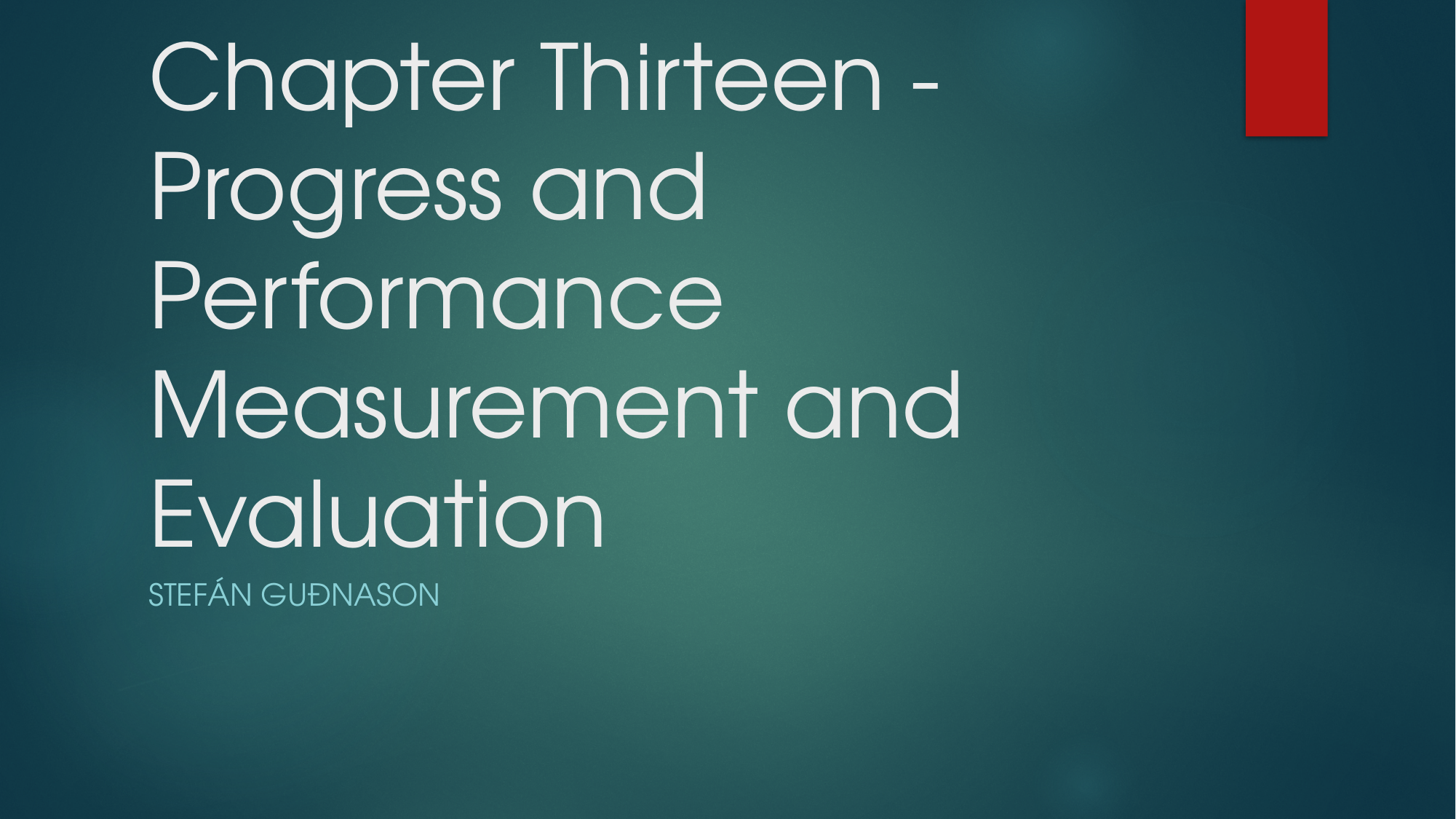

# Chapter Thirteen - Progress and Performance Measurement and Evaluation
Stefán GUðnason